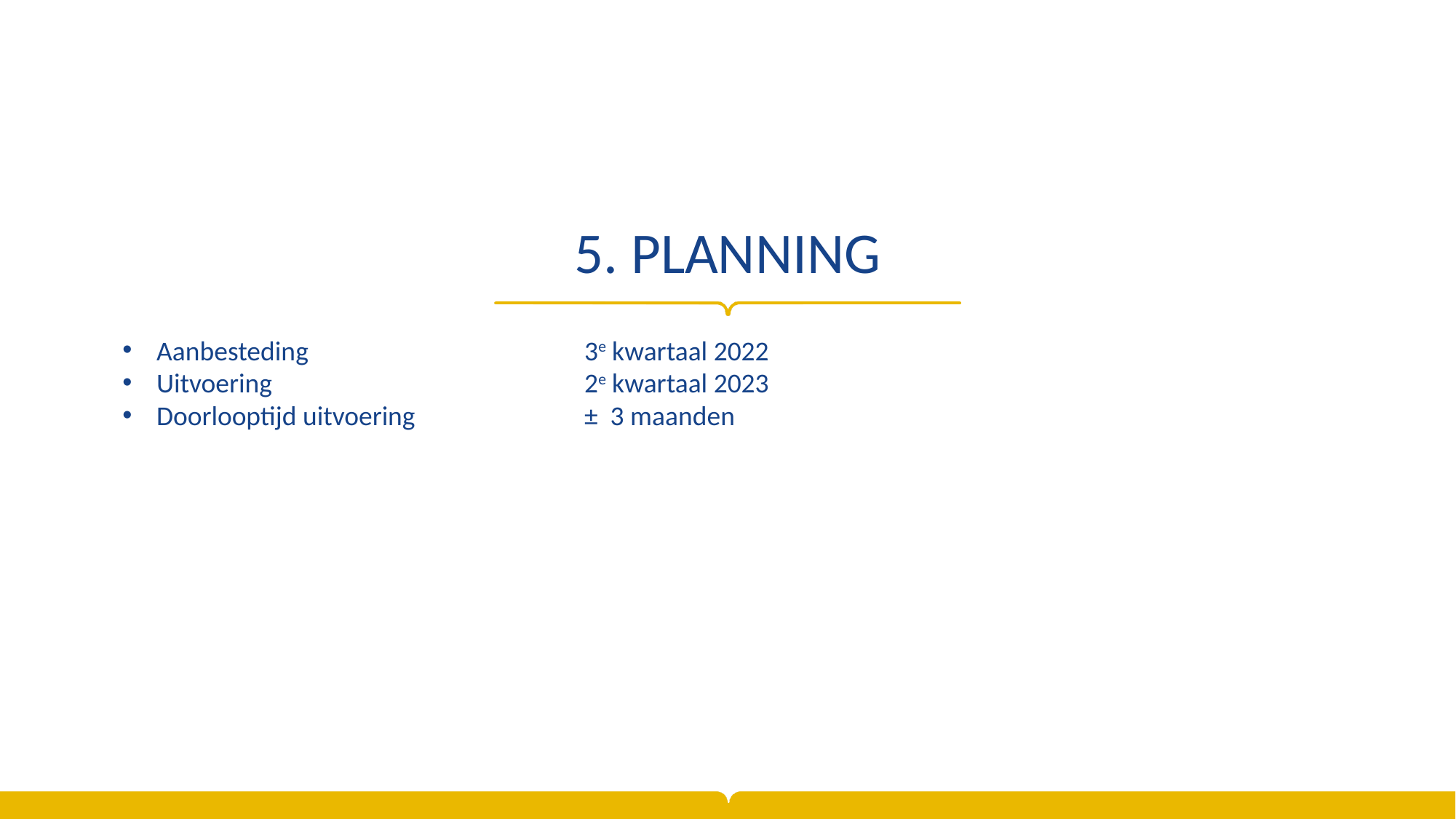

# 5. planning
Aanbesteding	3e kwartaal 2022
Uitvoering	2e kwartaal 2023
Doorlooptijd uitvoering	±  3 maanden